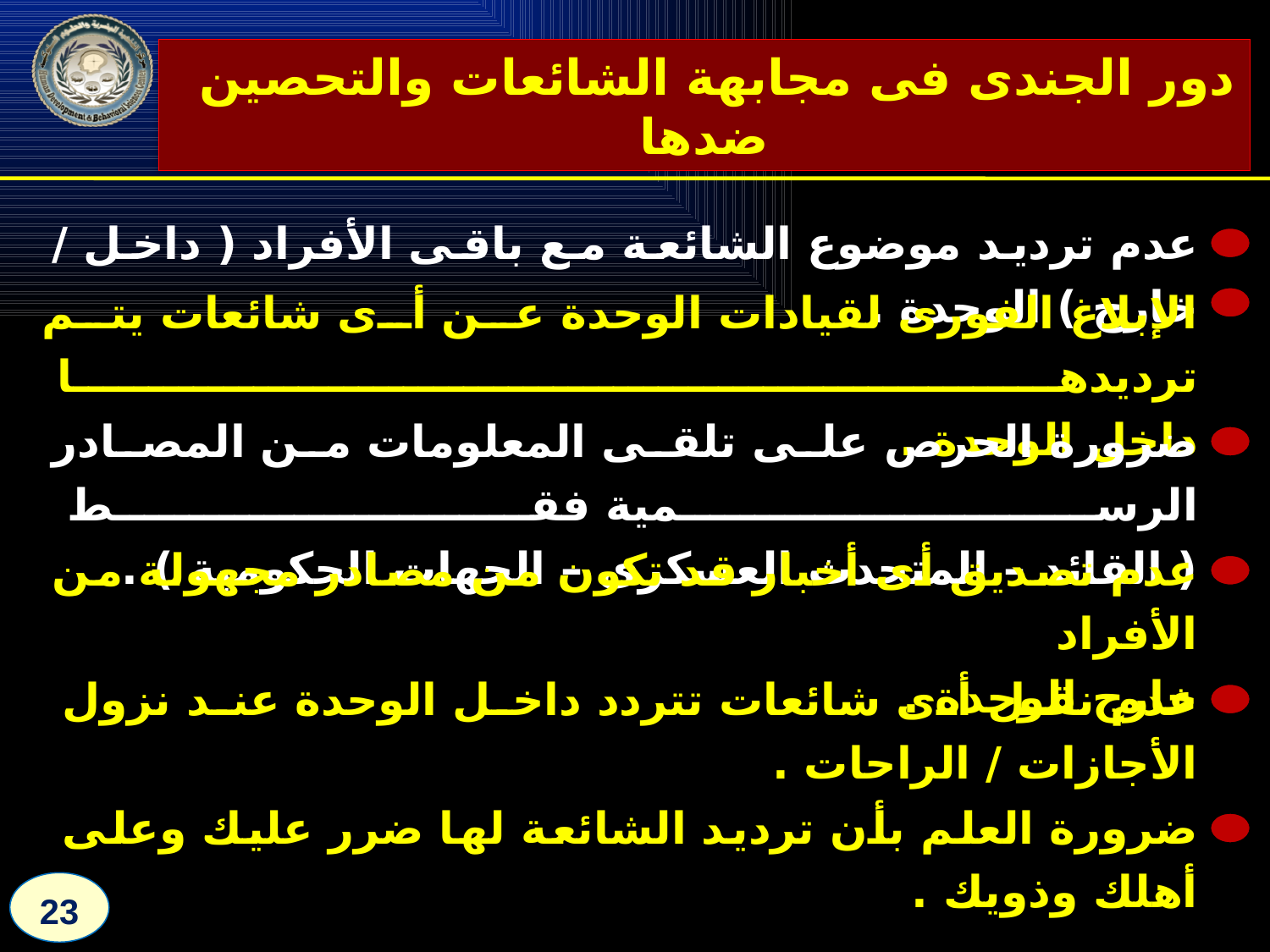

دور الجندى فى مجابهة الشائعات والتحصين ضدها
عدم ترديد موضوع الشائعة مع باقى الأفراد ( داخل / خارج ) الوحدة .
الإبلاغ الفورى لقيادات الوحدة عن أى شائعات يتم ترديدها
داخل الوحدة .
ضرورة الحرص على تلقى المعلومات من المصادر الرسمية فقط
( القائد – المتحدث العسكرى – الجهات الحكومية ) .
عدم تصديق أى أخبار قد تكون من مصادر مجهولة من الأفراد
خارج الوحدة .
عدم نقل أى شائعات تتردد داخل الوحدة عند نزول
الأجازات / الراحات .
ضرورة العلم بأن ترديد الشائعة لها ضرر عليك وعلى أهلك وذويك .

23